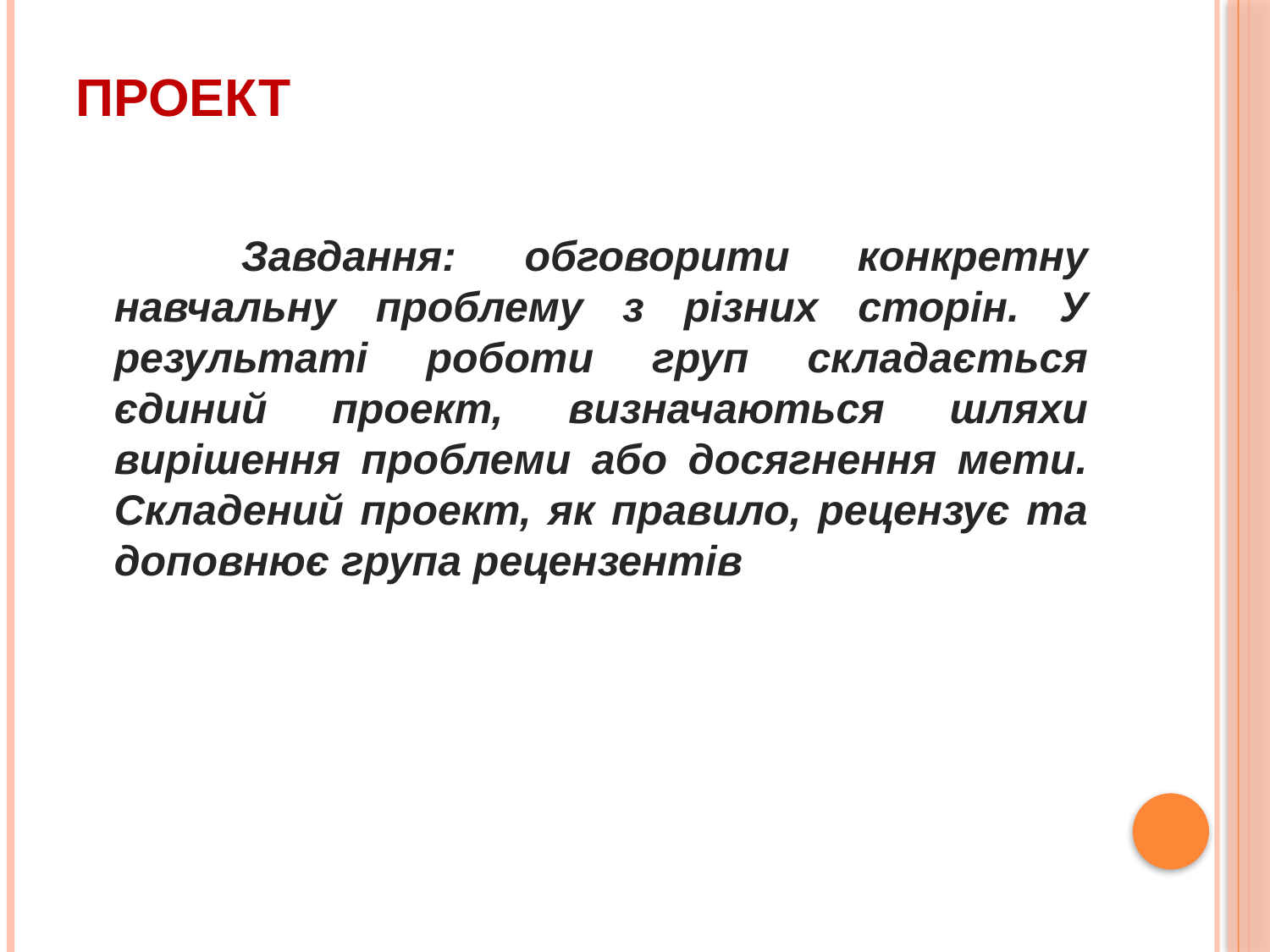

# Проект
		Завдання: обговорити конкретну навчальну проблему з різних сторін. У результаті роботи груп складається єдиний проект, визначаються шляхи вирішення проблеми або досягнення мети. Складений проект, як правило, рецензує та доповнює група рецензентів